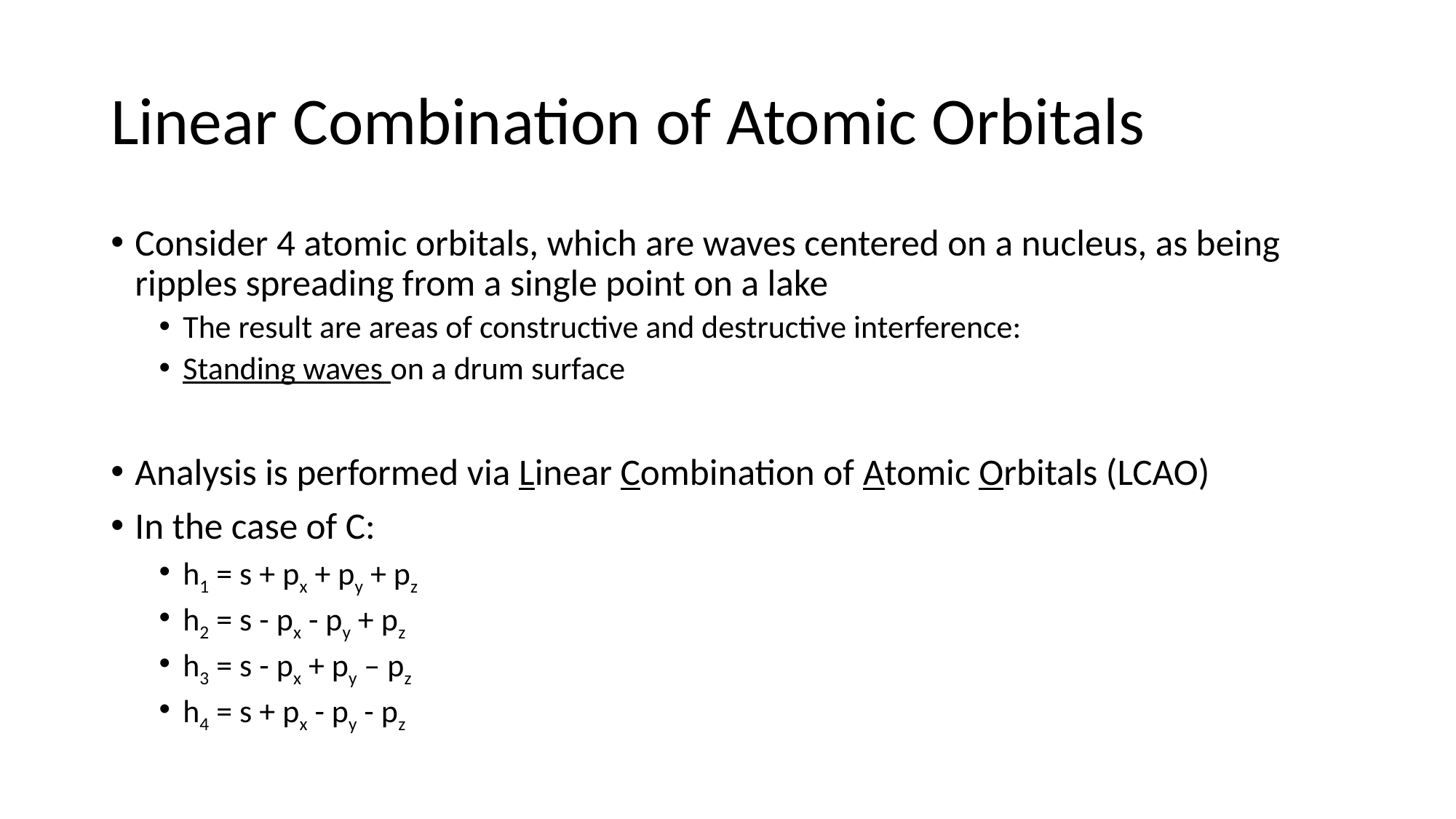

# Linear Combination of Atomic Orbitals
Consider 4 atomic orbitals, which are waves centered on a nucleus, as being ripples spreading from a single point on a lake
The result are areas of constructive and destructive interference:
Standing waves on a drum surface

Analysis is performed via Linear Combination of Atomic Orbitals (LCAO)
In the case of C:
h1 = s + px + py + pz
h2 = s - px - py + pz
h3 = s - px + py – pz
h4 = s + px - py - pz